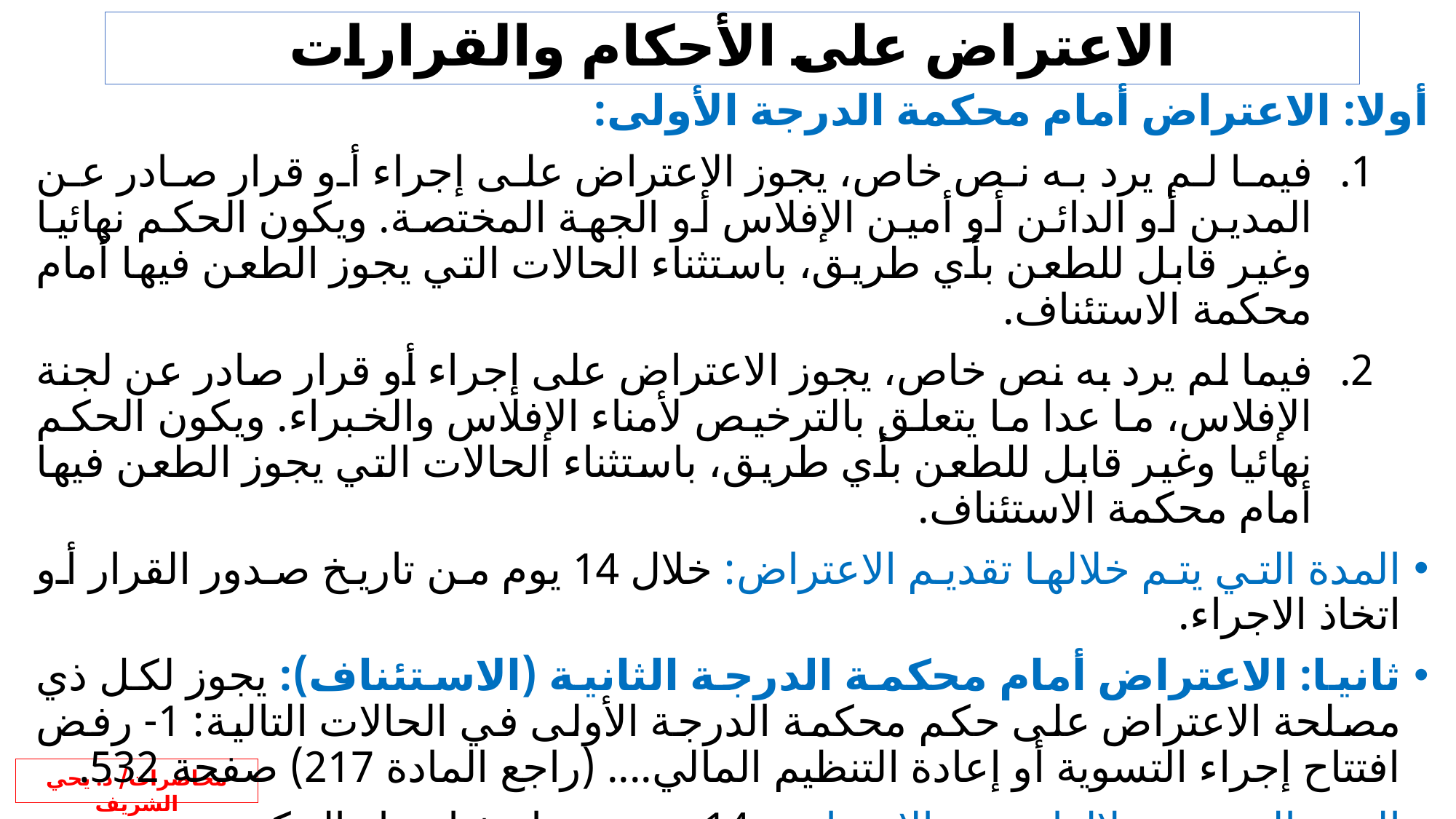

# الاعتراض على الأحكام والقرارات
أولا: الاعتراض أمام محكمة الدرجة الأولى:
فيما لم يرد به نص خاص، يجوز الاعتراض على إجراء أو قرار صادر عن المدين أو الدائن أو أمين الإفلاس أو الجهة المختصة. ويكون الحكم نهائيا وغير قابل للطعن بأي طريق، باستثناء الحالات التي يجوز الطعن فيها أمام محكمة الاستئناف.
فيما لم يرد به نص خاص، يجوز الاعتراض على إجراء أو قرار صادر عن لجنة الإفلاس، ما عدا ما يتعلق بالترخيص لأمناء الإفلاس والخبراء. ويكون الحكم نهائيا وغير قابل للطعن بأي طريق، باستثناء الحالات التي يجوز الطعن فيها أمام محكمة الاستئناف.
المدة التي يتم خلالها تقديم الاعتراض: خلال 14 يوم من تاريخ صدور القرار أو اتخاذ الاجراء.
ثانيا: الاعتراض أمام محكمة الدرجة الثانية (الاستئناف): يجوز لكل ذي مصلحة الاعتراض على حكم محكمة الدرجة الأولى في الحالات التالية: 1- رفض افتتاح إجراء التسوية أو إعادة التنظيم المالي.... (راجع المادة 217) صفحة 532.
المدة التي يتم خلالها تقديم الاعتراض: 14 يوم من تاريخ إصدار الحكم..
نظر محكمة الاستئناف للاعتراض: تقضي بتأييده أو نقضه، ويكون حكمها في حال النقض غير قابل للطعن بأي طريق.